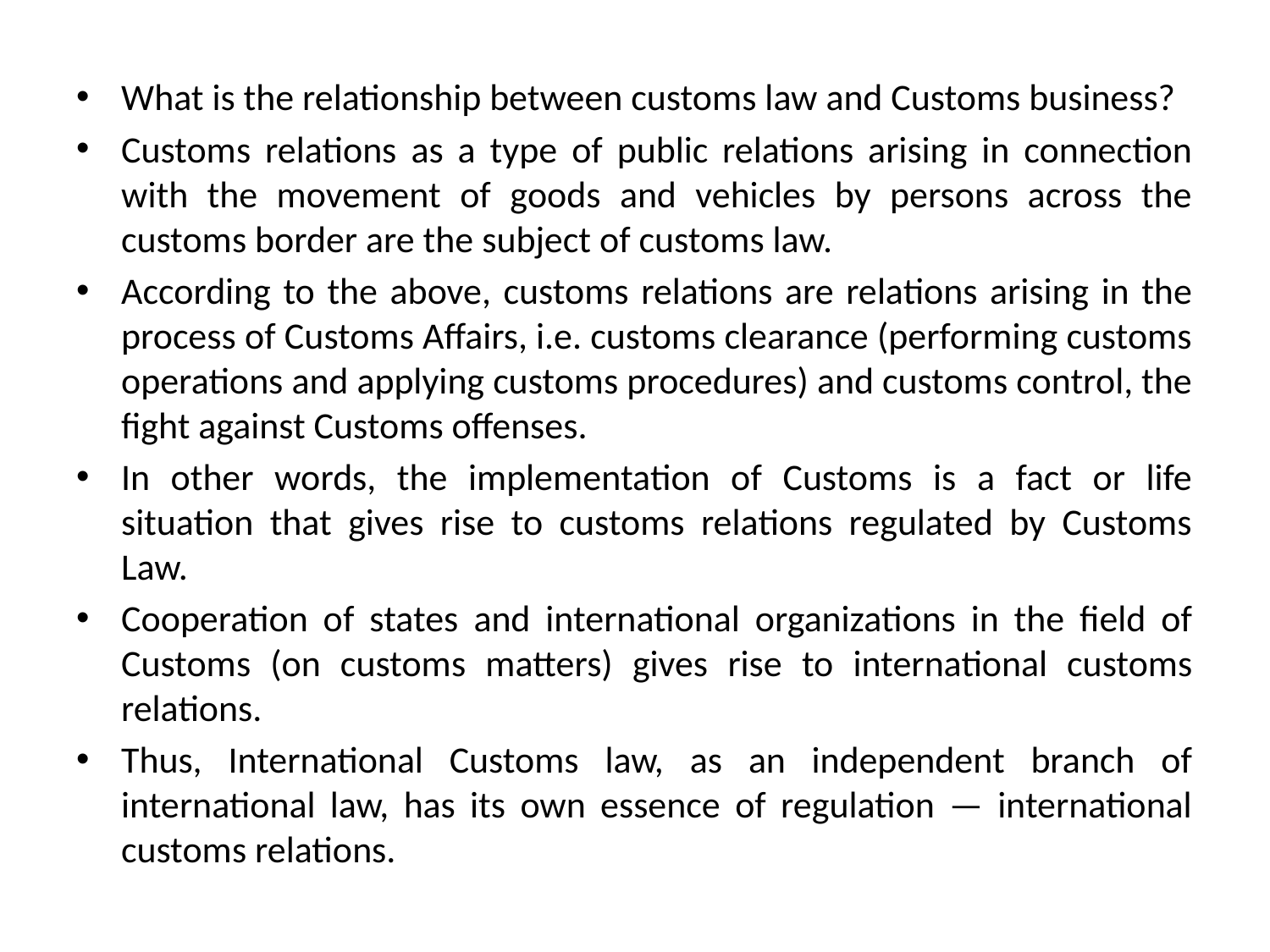

What is the relationship between customs law and Customs business?
Customs relations as a type of public relations arising in connection with the movement of goods and vehicles by persons across the customs border are the subject of customs law.
According to the above, customs relations are relations arising in the process of Customs Affairs, i.e. customs clearance (performing customs operations and applying customs procedures) and customs control, the fight against Customs offenses.
In other words, the implementation of Customs is a fact or life situation that gives rise to customs relations regulated by Customs Law.
Cooperation of states and international organizations in the field of Customs (on customs matters) gives rise to international customs relations.
Thus, International Customs law, as an independent branch of international law, has its own essence of regulation — international customs relations.